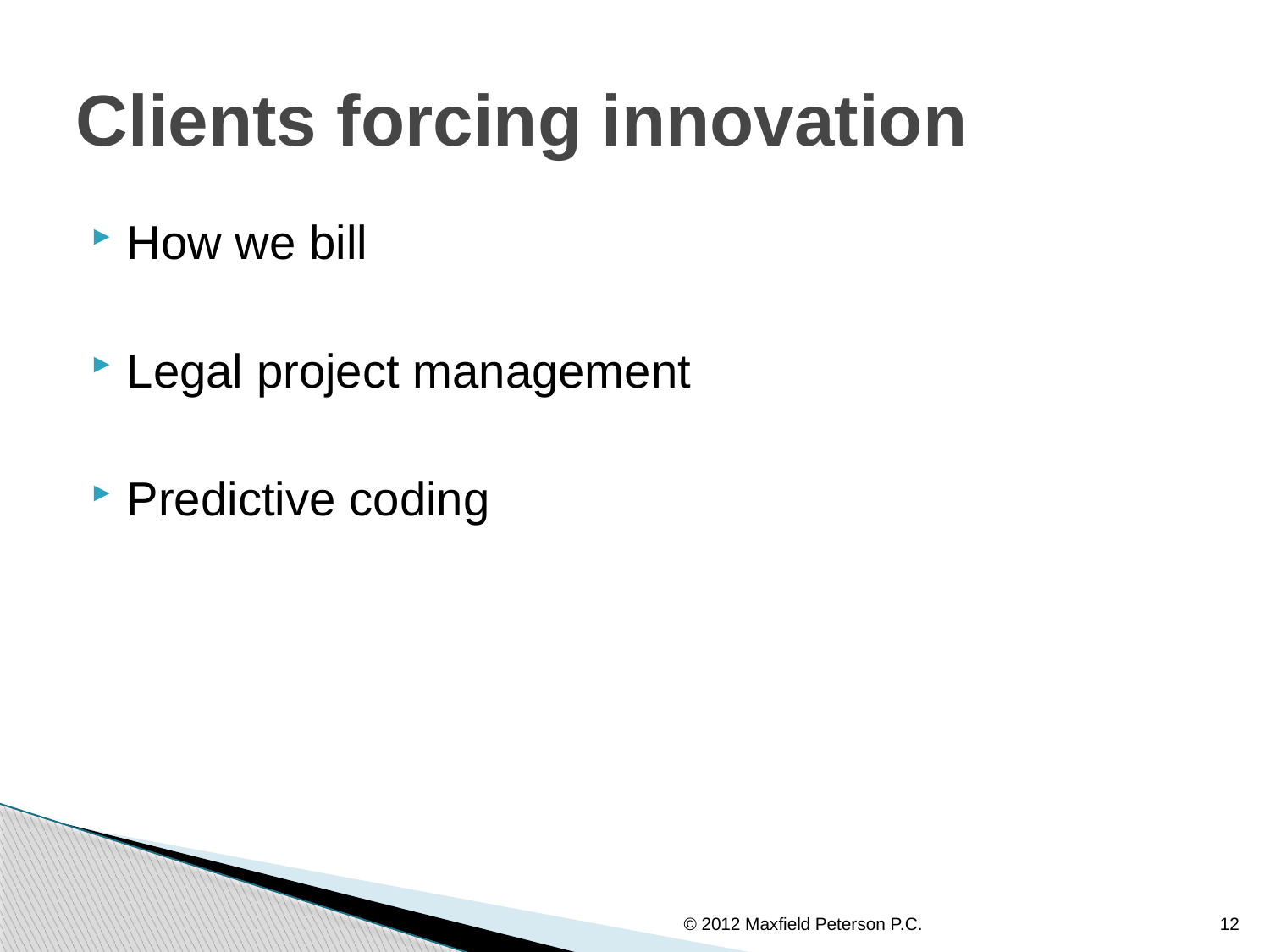

# Clients forcing innovation
How we bill

Legal project management

Predictive coding
© 2012 Maxfield Peterson P.C.
12